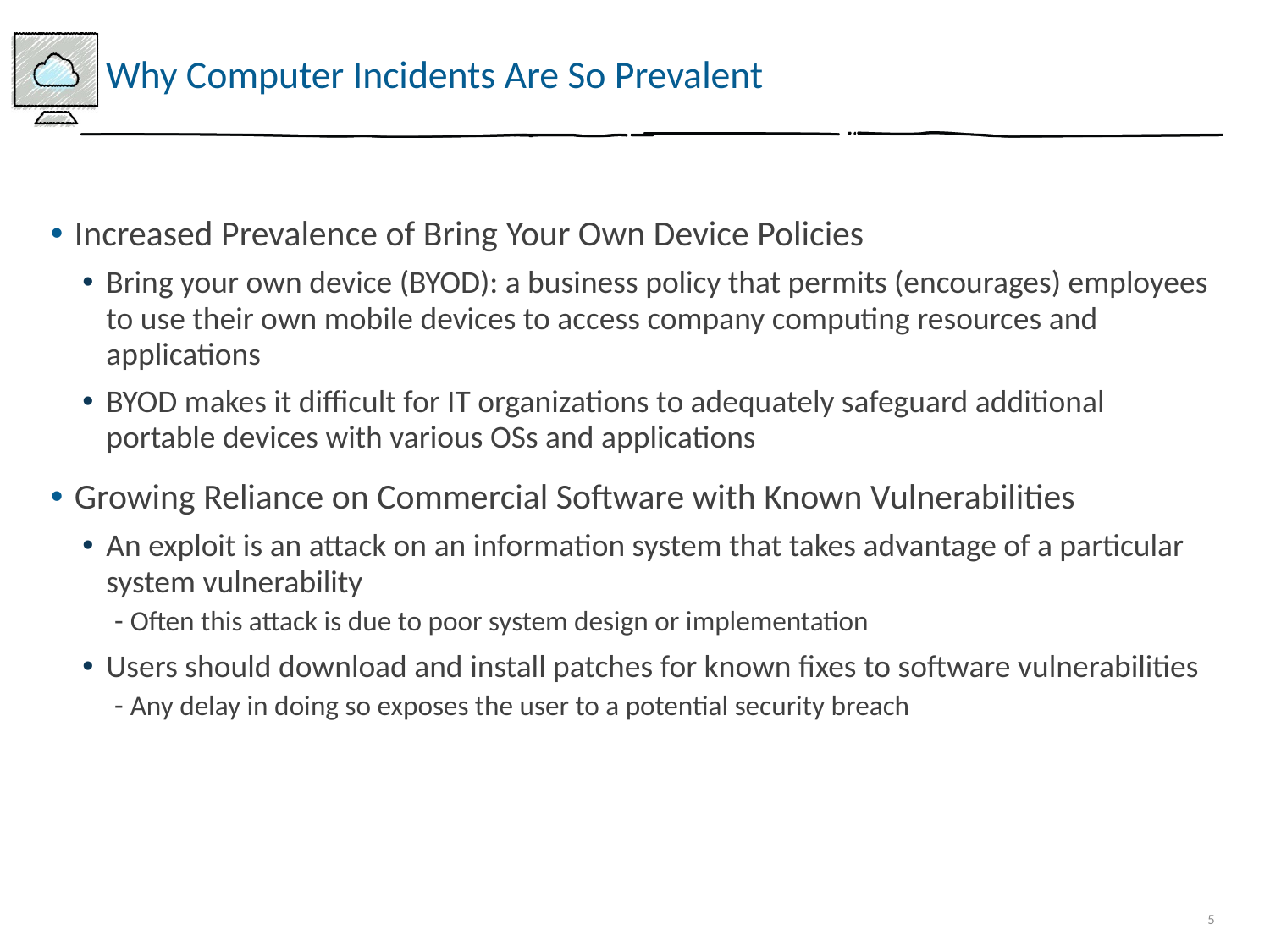

# Why Computer Incidents Are So Prevalent
Increased Prevalence of Bring Your Own Device Policies
Bring your own device (BYOD): a business policy that permits (encourages) employees to use their own mobile devices to access company computing resources and applications
BYOD makes it difficult for IT organizations to adequately safeguard additional portable devices with various OSs and applications
Growing Reliance on Commercial Software with Known Vulnerabilities
An exploit is an attack on an information system that takes advantage of a particular system vulnerability
Often this attack is due to poor system design or implementation
Users should download and install patches for known fixes to software vulnerabilities
Any delay in doing so exposes the user to a potential security breach